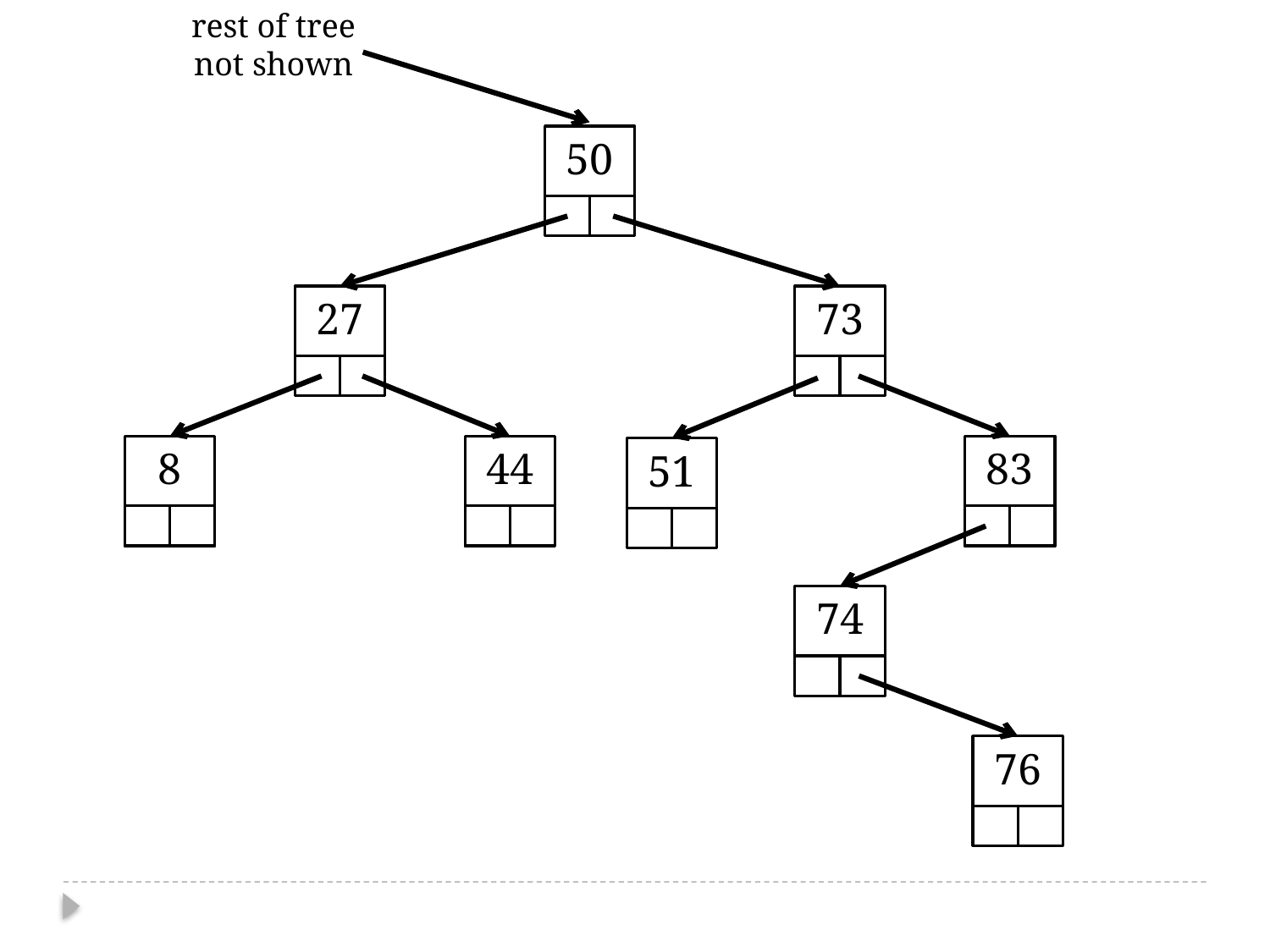

rest of tree
not shown
50

27
73

8
44
83
51

74

76